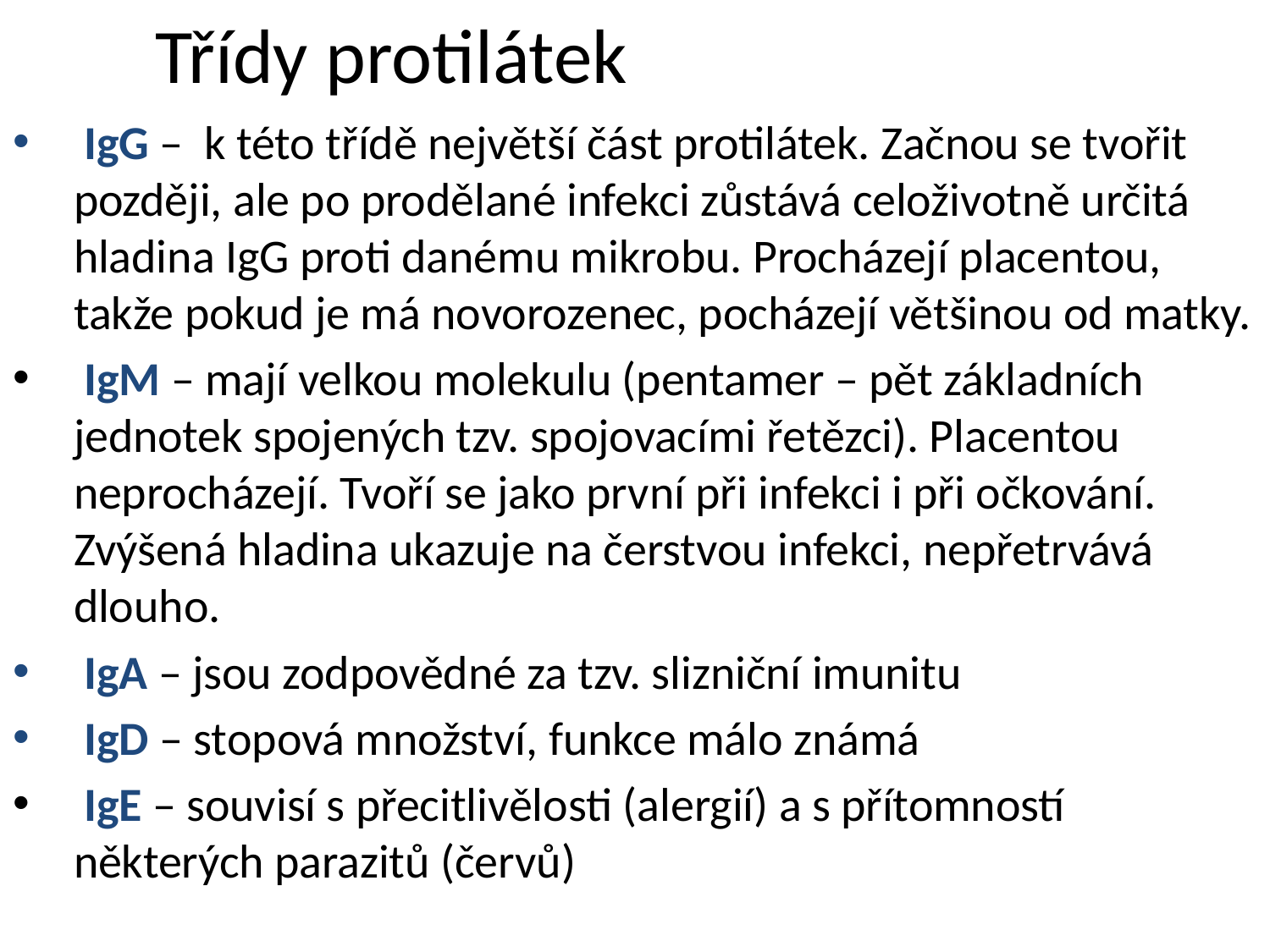

# Třídy protilátek
 IgG –  k této třídě největší část protilátek. Začnou se tvořit později, ale po prodělané infekci zůstává celoživotně určitá hladina IgG proti danému mikrobu. Procházejí placentou, takže pokud je má novorozenec, pocházejí většinou od matky.
 IgM – mají velkou molekulu (pentamer – pět základních jednotek spojených tzv. spojovacími řetězci). Placentou neprocházejí. Tvoří se jako první při infekci i při očkování. Zvýšená hladina ukazuje na čerstvou infekci, nepřetrvává dlouho.
 IgA – jsou zodpovědné za tzv. slizniční imunitu
 IgD – stopová množství, funkce málo známá
 IgE – souvisí s přecitlivělosti (alergií) a s přítomností některých parazitů (červů)